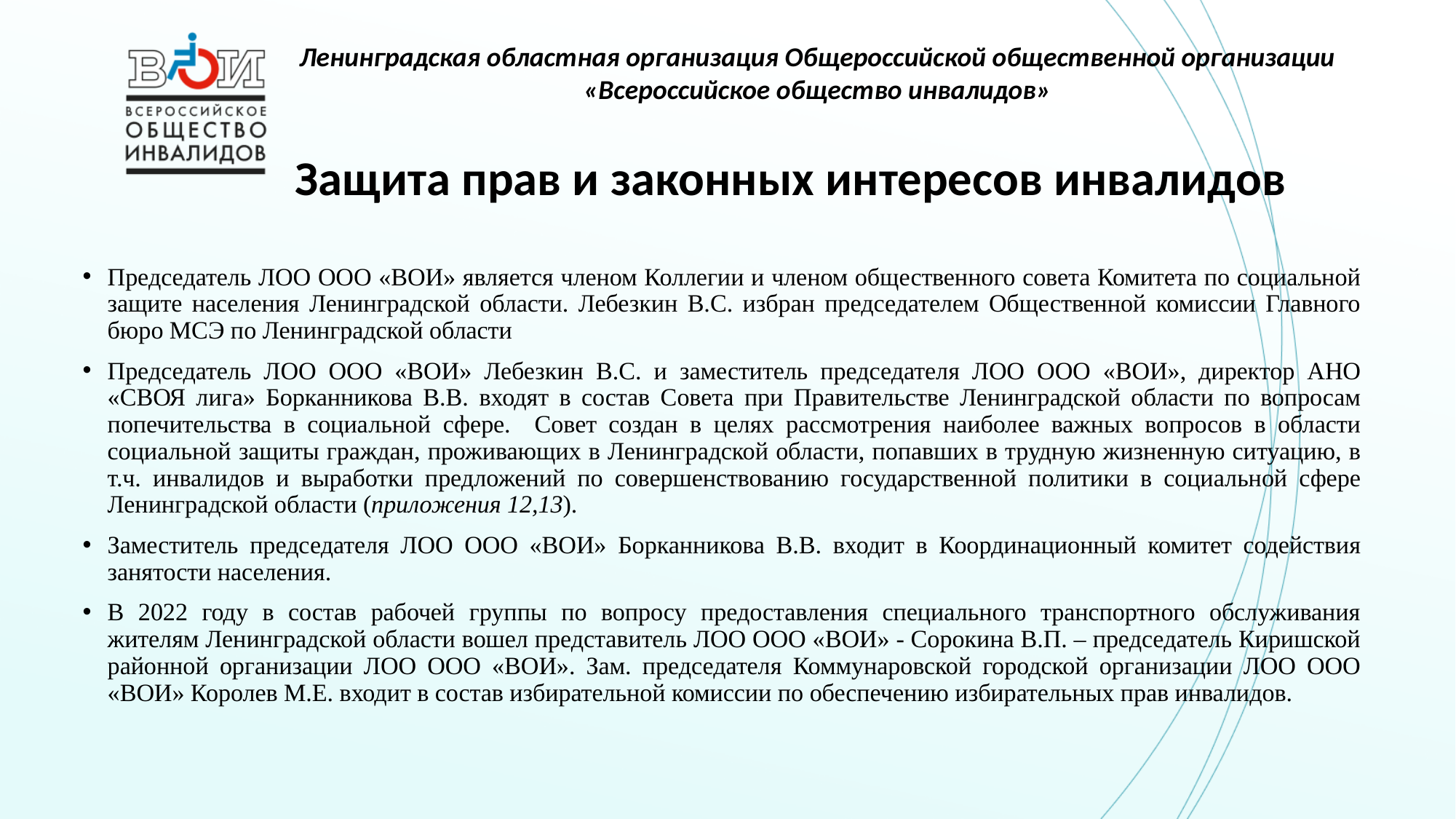

Ленинградская областная организация Общероссийской общественной организации «Всероссийское общество инвалидов»
# Защита прав и законных интересов инвалидов
Председатель ЛОО ООО «ВОИ» является членом Коллегии и членом общественного совета Комитета по социальной защите населения Ленинградской области. Лебезкин В.С. избран председателем Общественной комиссии Главного бюро МСЭ по Ленинградской области
Председатель ЛОО ООО «ВОИ» Лебезкин В.С. и заместитель председателя ЛОО ООО «ВОИ», директор АНО «СВОЯ лига» Борканникова В.В. входят в состав Совета при Правительстве Ленинградской области по вопросам попечительства в социальной сфере.  Совет создан в целях рассмотрения наиболее важных вопросов в области социальной защиты граждан, проживающих в Ленинградской области, попавших в трудную жизненную ситуацию, в т.ч. инвалидов и выработки предложений по совершенствованию государственной политики в социальной сфере Ленинградской области (приложения 12,13).
Заместитель председателя ЛОО ООО «ВОИ» Борканникова В.В. входит в Координационный комитет содействия занятости населения.
В 2022 году в состав рабочей группы по вопросу предоставления специального транспортного обслуживания жителям Ленинградской области вошел представитель ЛОО ООО «ВОИ» - Сорокина В.П. – председатель Киришской районной организации ЛОО ООО «ВОИ». Зам. председателя Коммунаровской городской организации ЛОО ООО «ВОИ» Королев М.Е. входит в состав избирательной комиссии по обеспечению избирательных прав инвалидов.